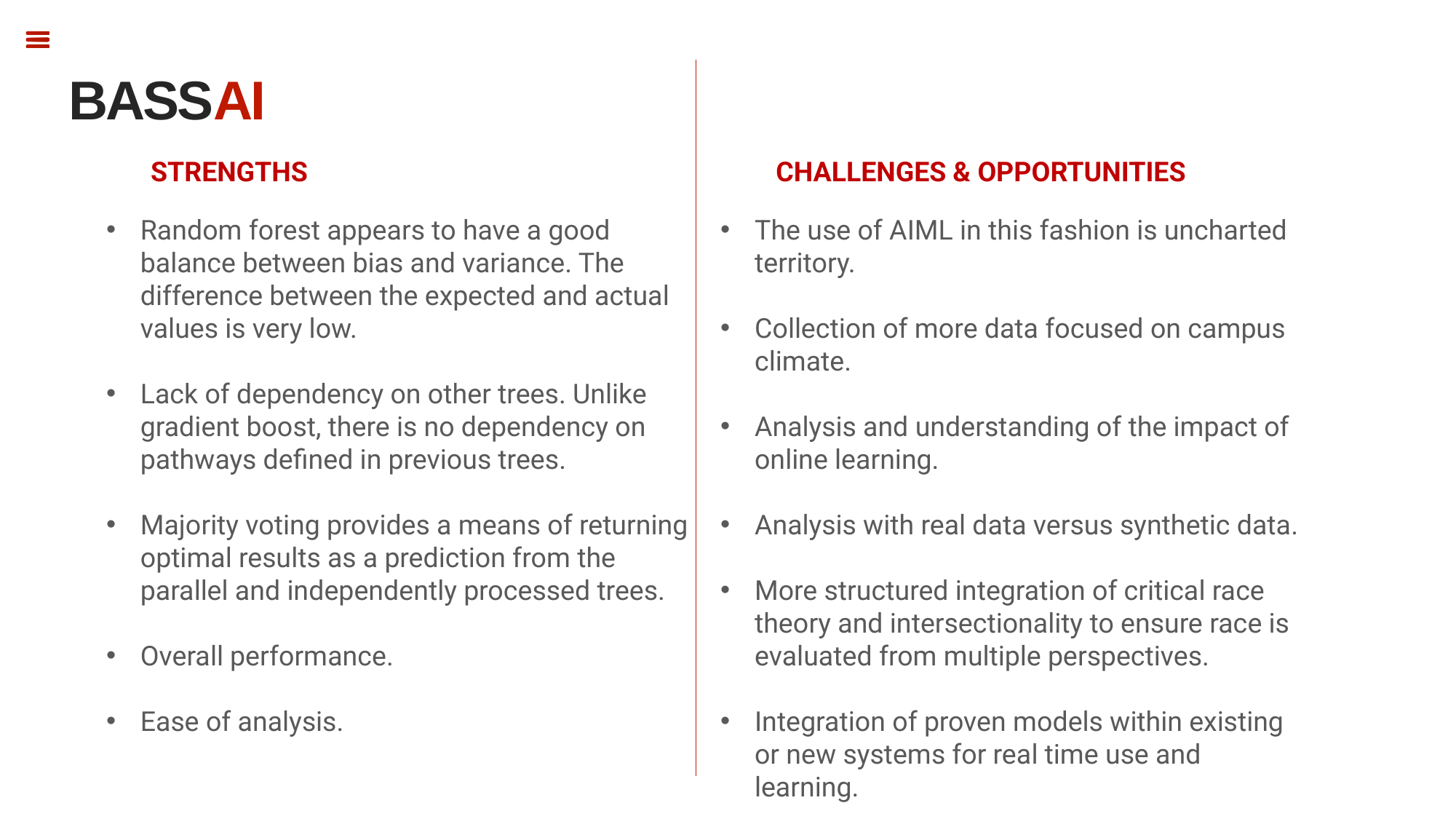

BASSAI
CHALLENGES & OPPORTUNITIES
STRENGTHS
HIGHEST
Random forest appears to have a good balance between bias and variance. The difference between the expected and actual values is very low.
Lack of dependency on other trees. Unlike gradient boost, there is no dependency on pathways defined in previous trees.
Majority voting provides a means of returning optimal results as a prediction from the parallel and independently processed trees.
Overall performance.
Ease of analysis.

The use of AIML in this fashion is uncharted territory.
Collection of more data focused on campus climate.
Analysis and understanding of the impact of online learning.
Analysis with real data versus synthetic data.
More structured integration of critical race theory and intersectionality to ensure race is evaluated from multiple perspectives.
Integration of proven models within existing or new systems for real time use and learning.